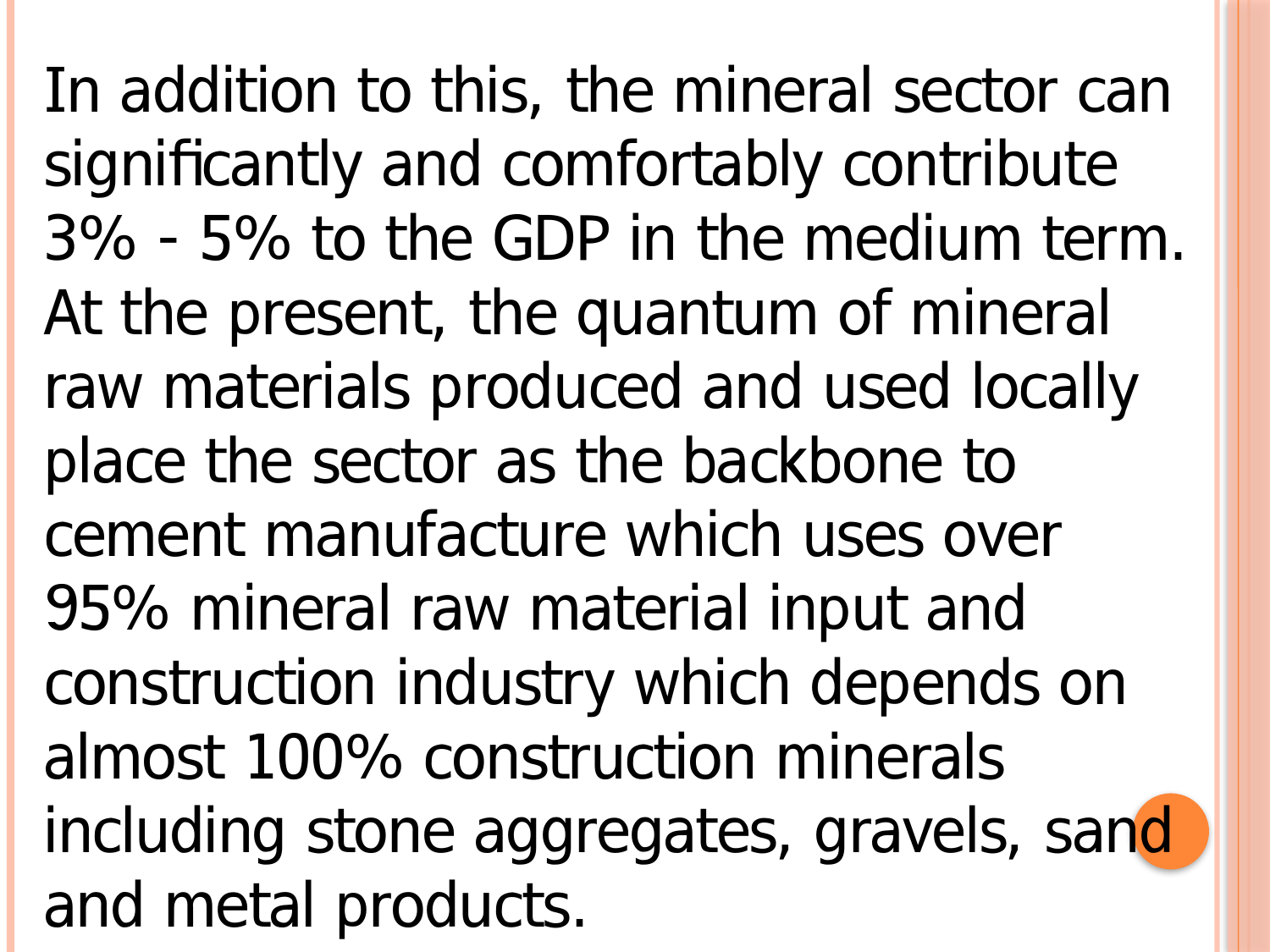

In addition to this, the mineral sector can significantly and comfortably contribute 3% - 5% to the GDP in the medium term. At the present, the quantum of mineral raw materials produced and used locally place the sector as the backbone to cement manufacture which uses over 95% mineral raw material input and construction industry which depends on almost 100% construction minerals including stone aggregates, gravels, sand and metal products.